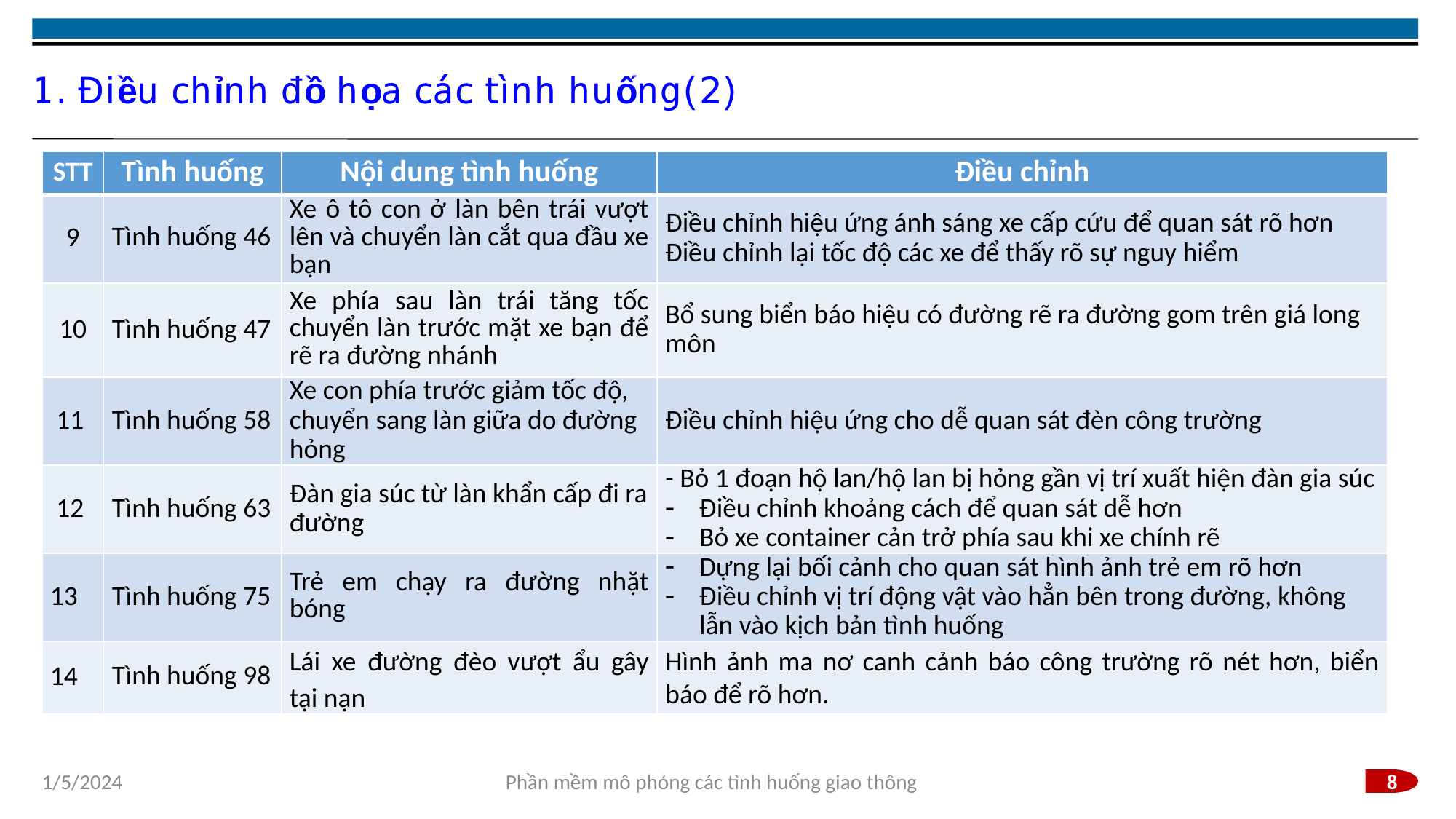

# 1. Điều chỉnh đồ họa các tình huống(2)
| STT | Tình huống | Nội dung tình huống | Điều chỉnh |
| --- | --- | --- | --- |
| 9 | Tình huống 46 | Xe ô tô con ở làn bên trái vượt lên và chuyển làn cắt qua đầu xe bạn | Điều chỉnh hiệu ứng ánh sáng xe cấp cứu để quan sát rõ hơn Điều chỉnh lại tốc độ các xe để thấy rõ sự nguy hiểm |
| 10 | Tình huống 47 | Xe phía sau làn trái tăng tốc chuyển làn trước mặt xe bạn để rẽ ra đường nhánh | Bổ sung biển báo hiệu có đường rẽ ra đường gom trên giá long môn |
| 11 | Tình huống 58 | Xe con phía trước giảm tốc độ, chuyển sang làn giữa do đường hỏng | Điều chỉnh hiệu ứng cho dễ quan sát đèn công trường |
| 12 | Tình huống 63 | Đàn gia súc từ làn khẩn cấp đi ra đường | - Bỏ 1 đoạn hộ lan/hộ lan bị hỏng gần vị trí xuất hiện đàn gia súc Điều chỉnh khoảng cách để quan sát dễ hơn Bỏ xe container cản trở phía sau khi xe chính rẽ |
| 13 | Tình huống 75 | Trẻ em chạy ra đường nhặt bóng | Dựng lại bối cảnh cho quan sát hình ảnh trẻ em rõ hơn Điều chỉnh vị trí động vật vào hẳn bên trong đường, không lẫn vào kịch bản tình huống |
| 14 | Tình huống 98 | Lái xe đường đèo vượt ẩu gây tại nạn | Hình ảnh ma nơ canh cảnh báo công trường rõ nét hơn, biển báo để rõ hơn. |
1/5/2024
Phần mềm mô phỏng các tình huống giao thông
8